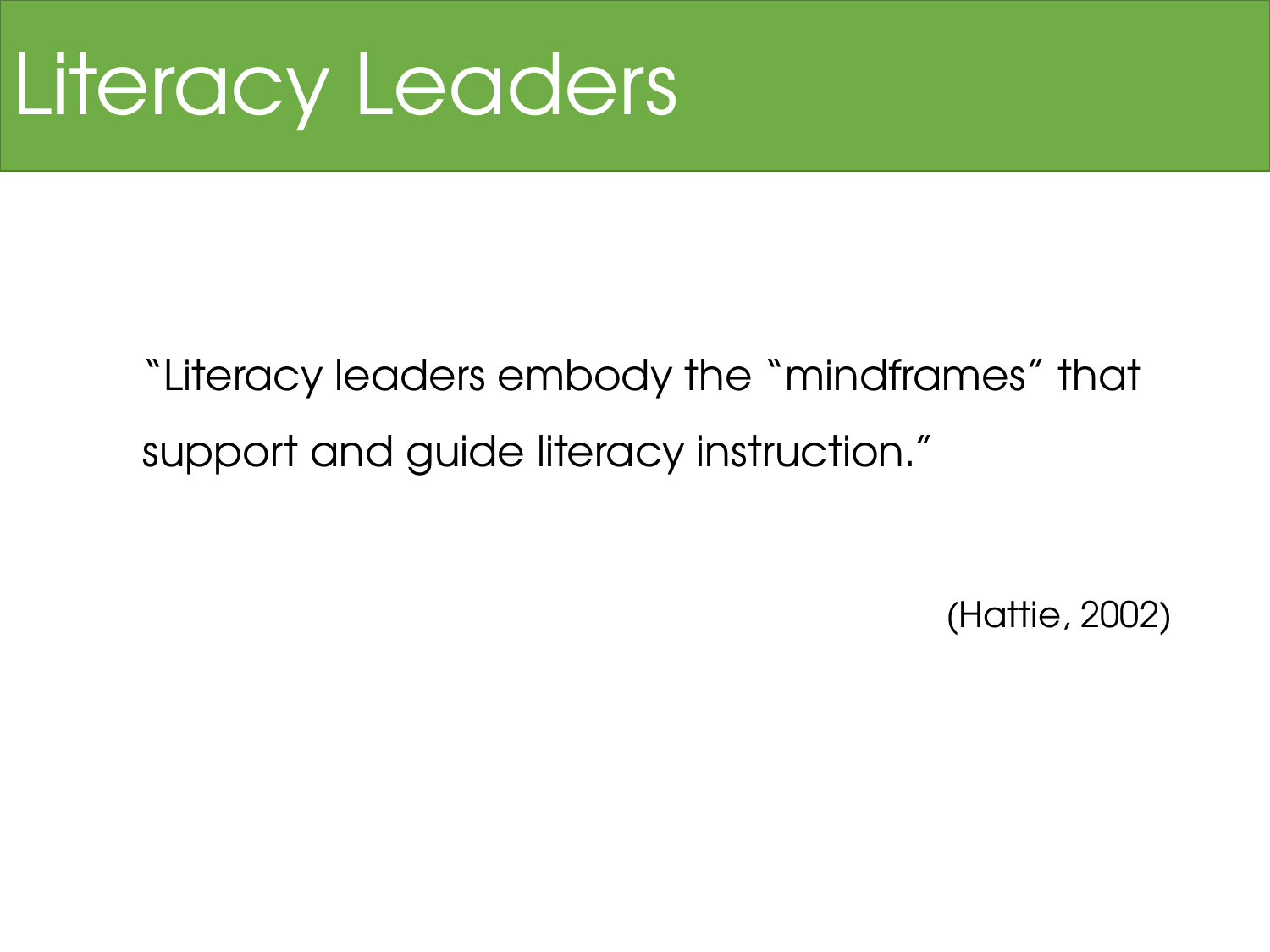

# Literacy Leaders
“Literacy leaders embody the “mindframes” that support and guide literacy instruction.”

(Hattie, 2002)